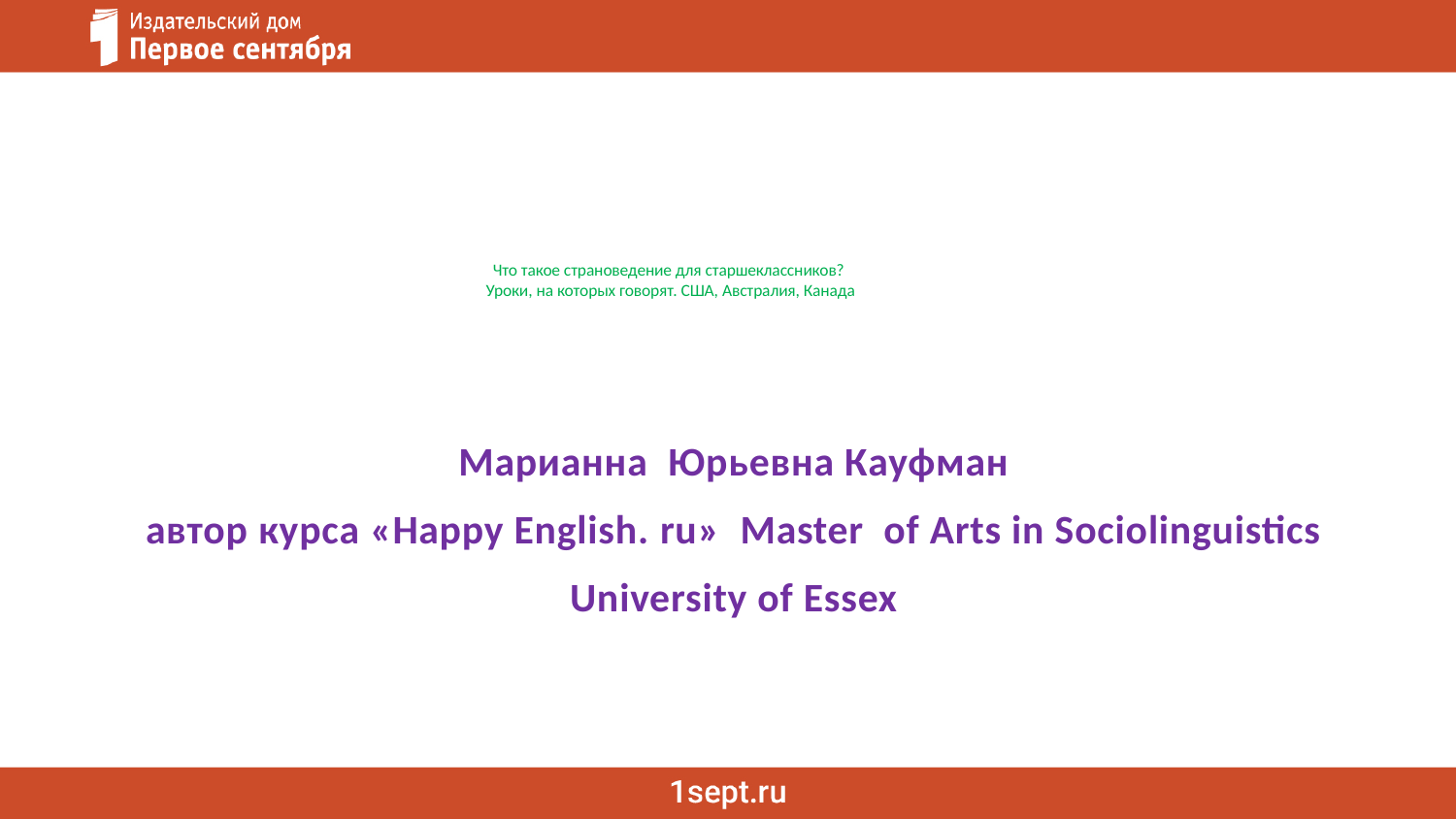

# Что такое страноведение для старшеклассников? Уроки, на которых говорят. США, Австралия, Канада

Марианна  Юрьевна Кауфман
автор курса «Happy English. ru»  Master  of Arts in Sociolinguistics University of Essex